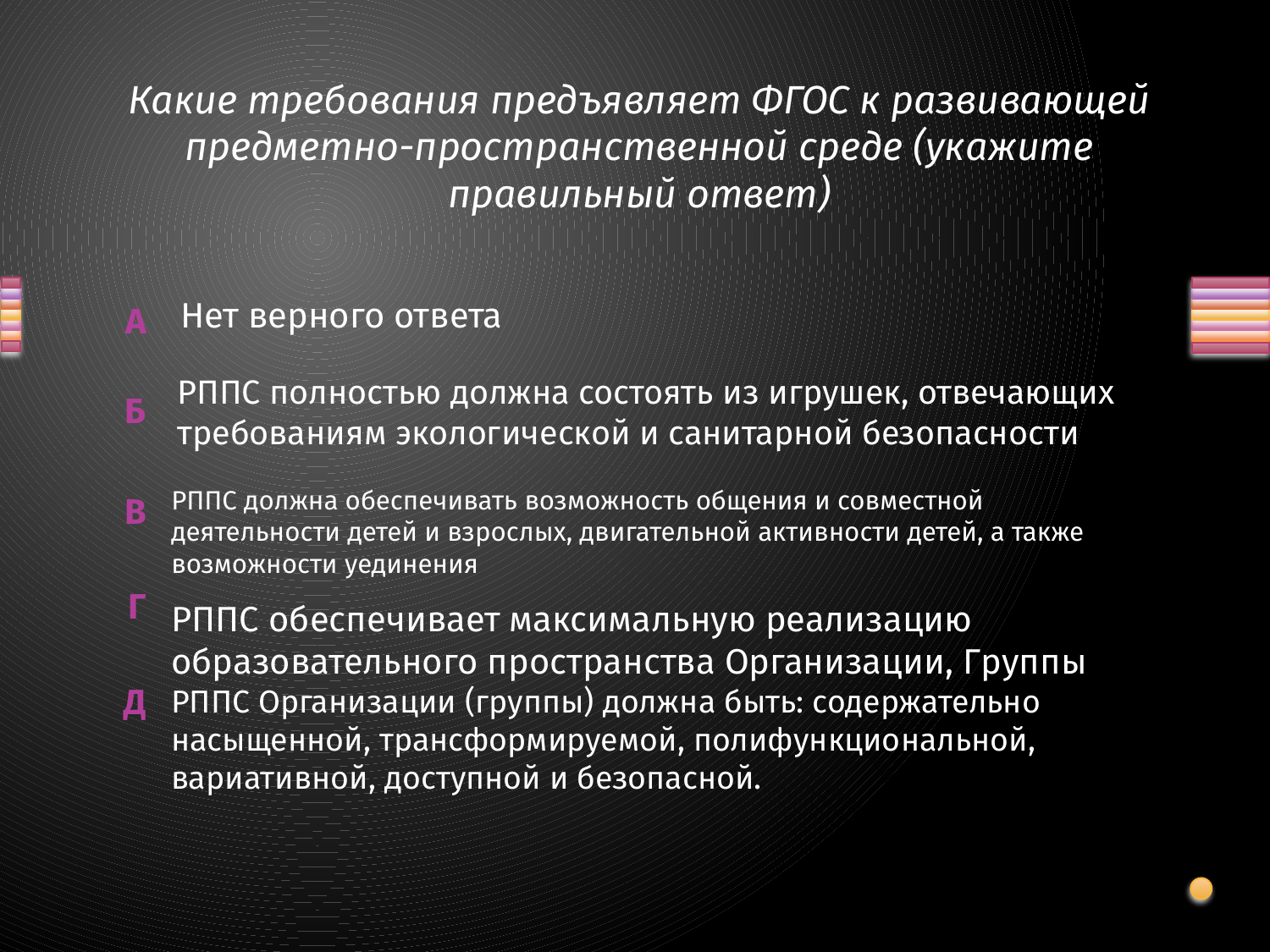

# Какие требования предъявляет ФГОС к развивающей предметно-пространственной среде (укажите правильный ответ)
 Нет верного ответа
РППС полностью должна состоять из игрушек, отвечающих требованиям экологической и санитарной безопасности
РППС должна обеспечивать возможность общения и совместной деятельности детей и взрослых, двигательной активности детей, а также возможности уединения
РППС обеспечивает максимальную реализацию образовательного пространства Организации, Группы
РППС Организации (группы) должна быть: содержательно насыщенной, трансформируемой, полифункциональной, вариативной, доступной и безопасной.